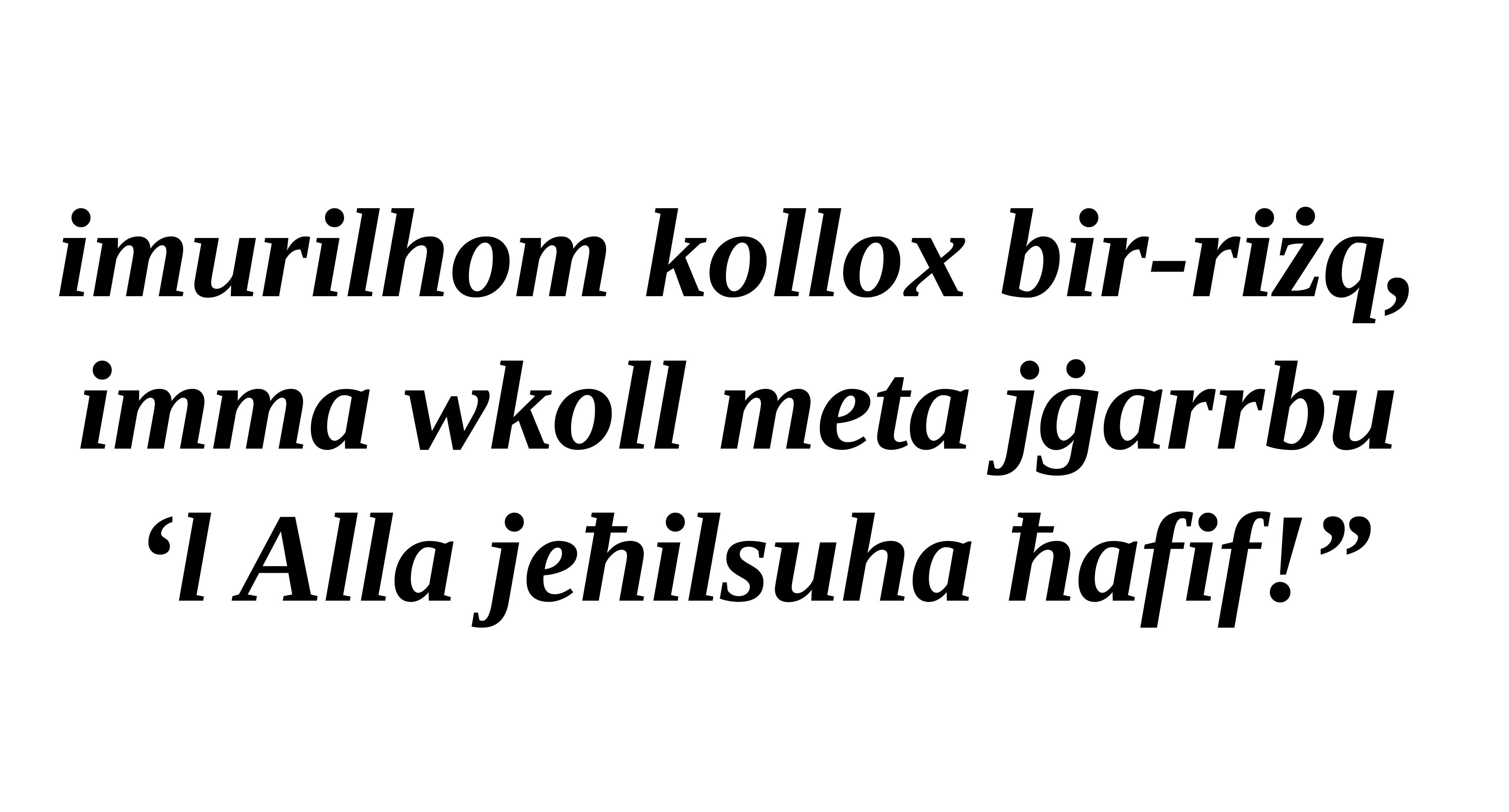

imurilhom kollox bir-riżq,
imma wkoll meta jġarrbu
‘l Alla jeħilsuha ħafif!”